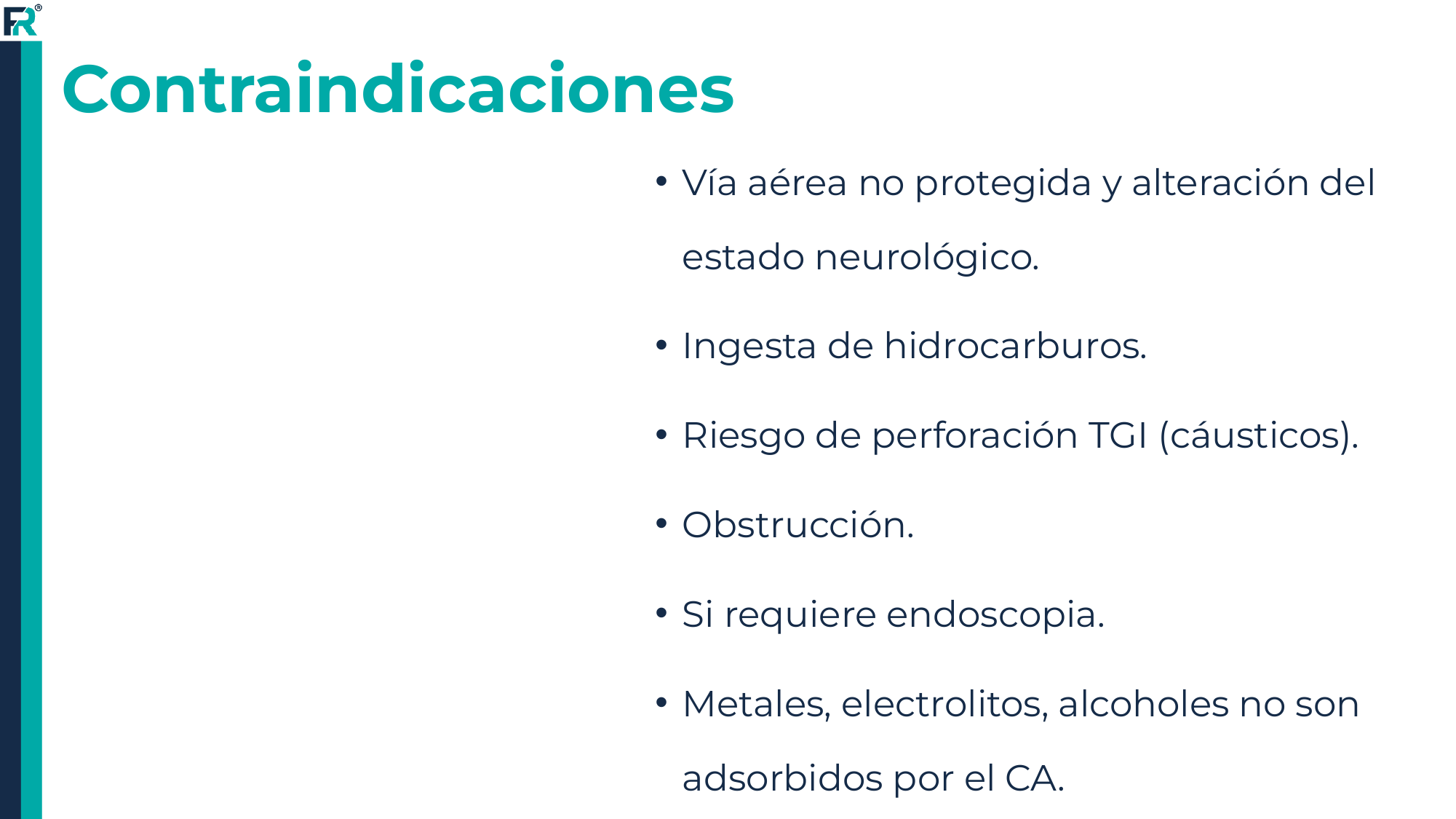

# Contraindicaciones
Vía aérea no protegida y alteración del estado neurológico.
Ingesta de hidrocarburos.
Riesgo de perforación TGI (cáusticos).
Obstrucción.
Si requiere endoscopia.
Metales, electrolitos, alcoholes no son adsorbidos por el CA.